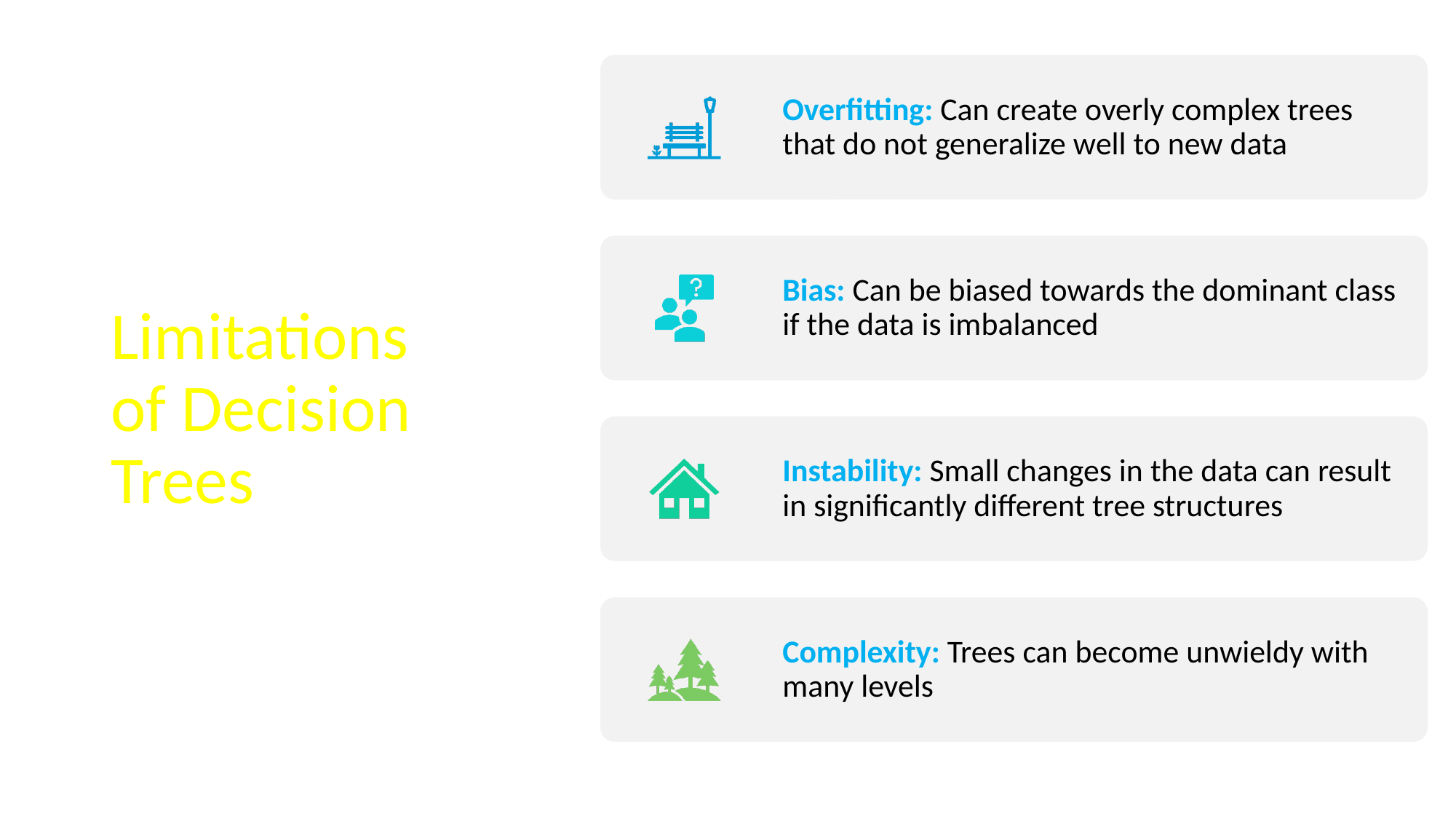

Overfitting: Can create overly complex trees that do not generalize well to new data
Bias: Can be biased towards the dominant class if the data is imbalanced
Instability: Small changes in the data can result in significantly different tree structures
Complexity: Trees can become unwieldy with many levels
# Limitations of Decision Trees